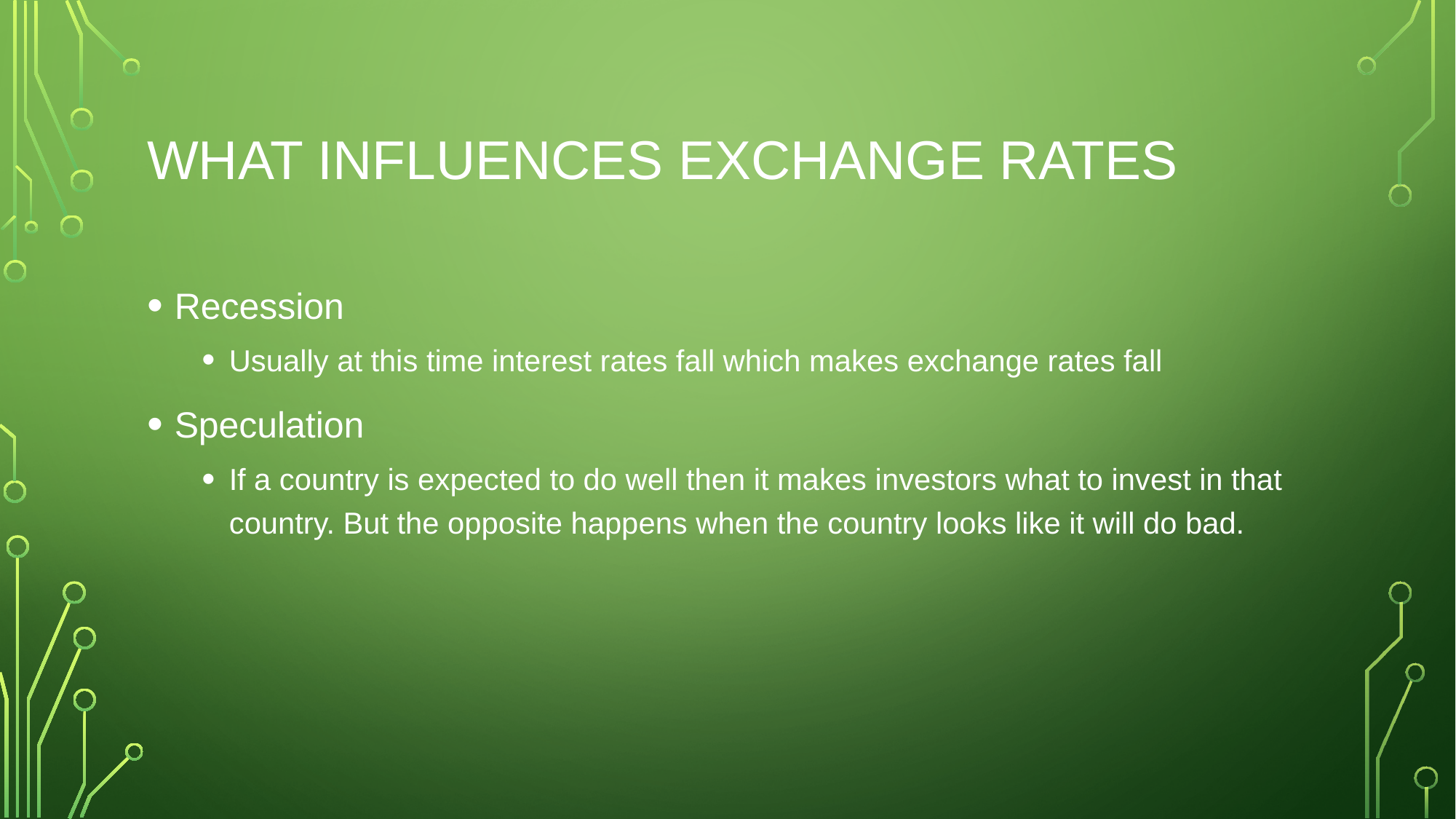

# What influences Exchange rates
Recession
Usually at this time interest rates fall which makes exchange rates fall
Speculation
If a country is expected to do well then it makes investors what to invest in that country. But the opposite happens when the country looks like it will do bad.